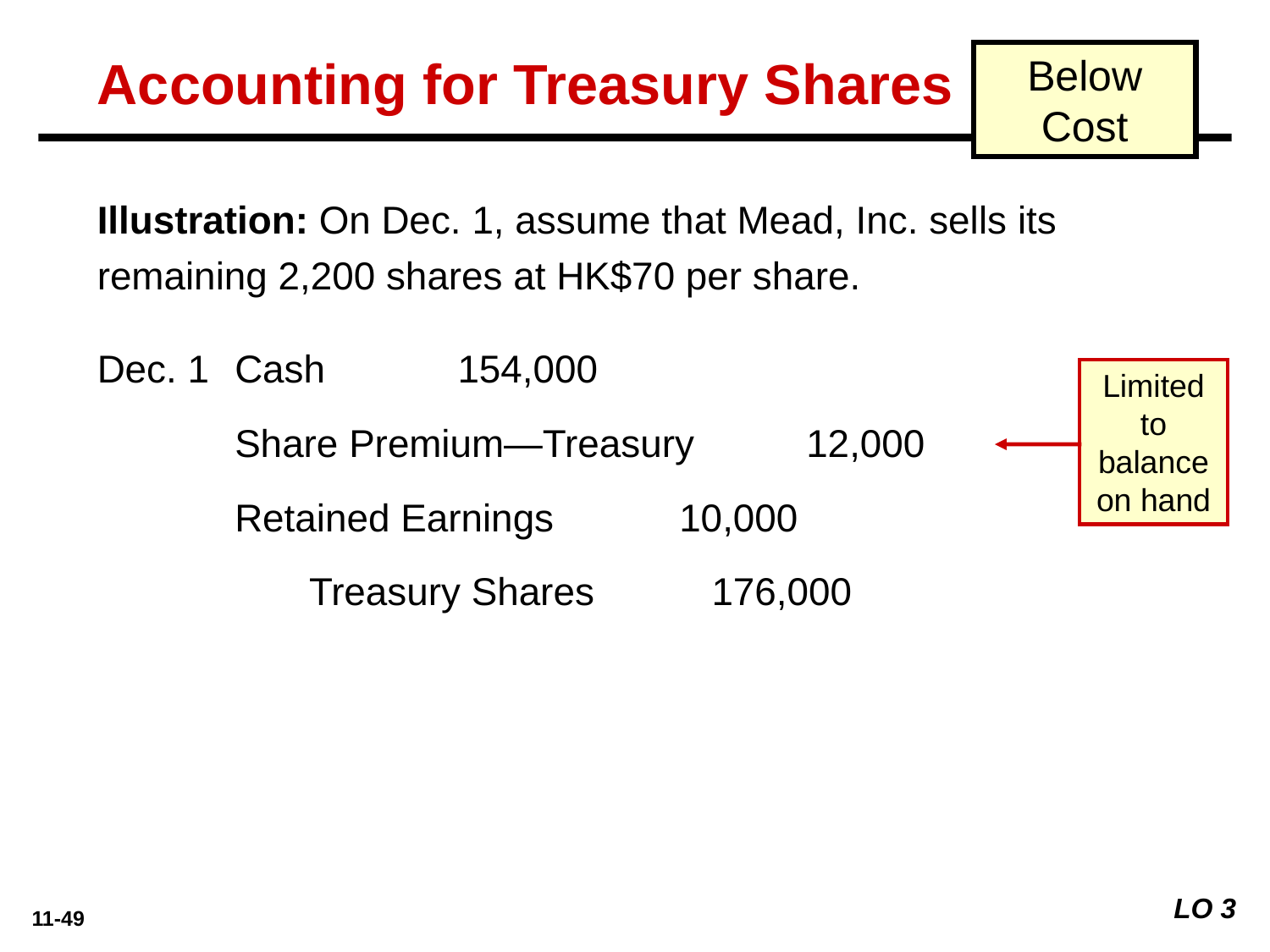

Accounting for Treasury Shares
Below Cost

Illustration: On Dec. 1, assume that Mead, Inc. sells its remaining 2,200 shares at HK$70 per share.
Dec. 1
Cash	   154,000
Limited to balance on hand
Share Premium—Treasury 	12,000

Retained Earnings   	10,000
	 Treasury Shares	   176,000
LO 3